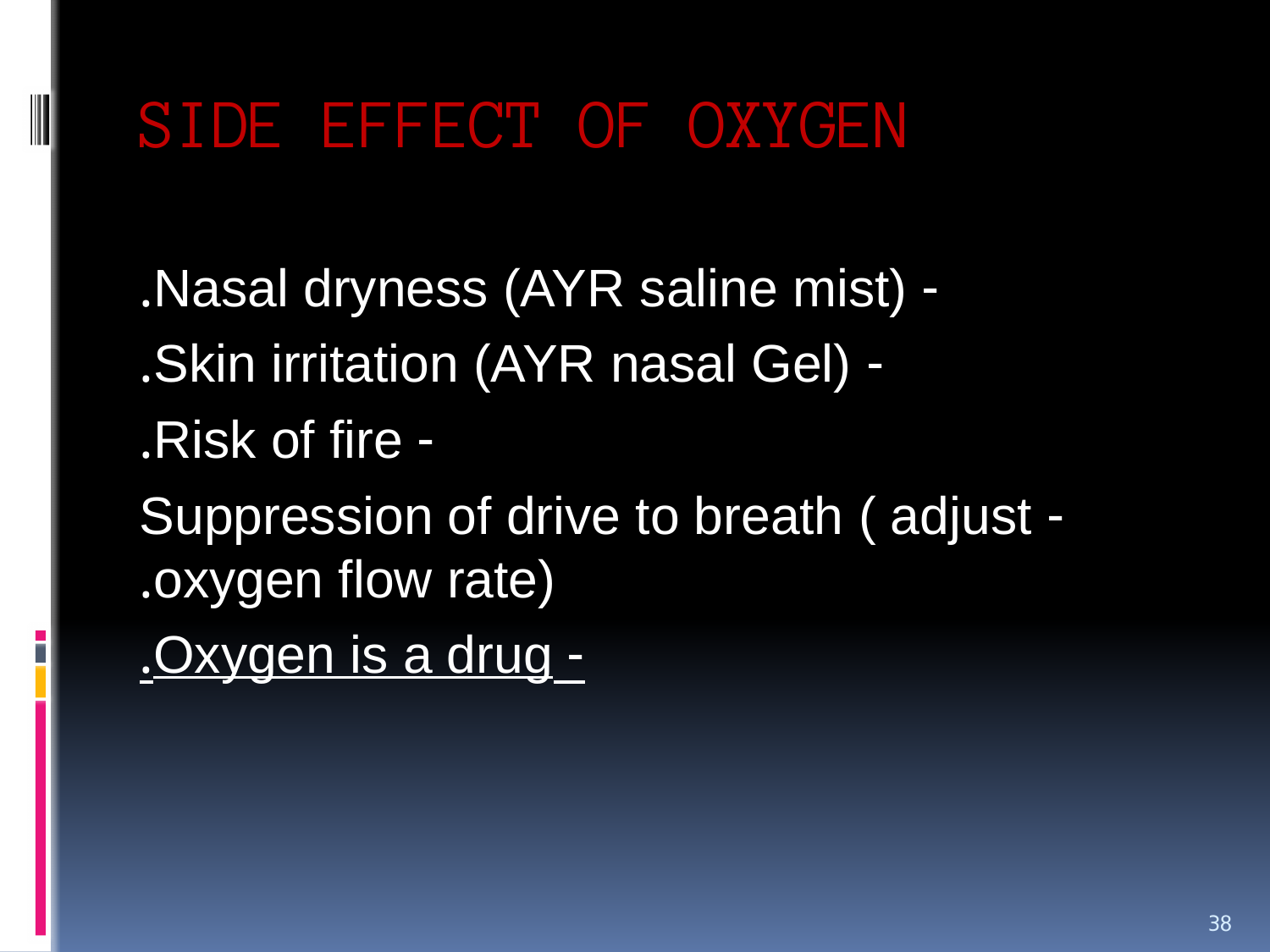

# SIDE EFFECT OF OXYGEN
- Nasal dryness (AYR saline mist).
- Skin irritation (AYR nasal Gel).
- Risk of fire.
- Suppression of drive to breath ( adjust oxygen flow rate).
- Oxygen is a drug.

38